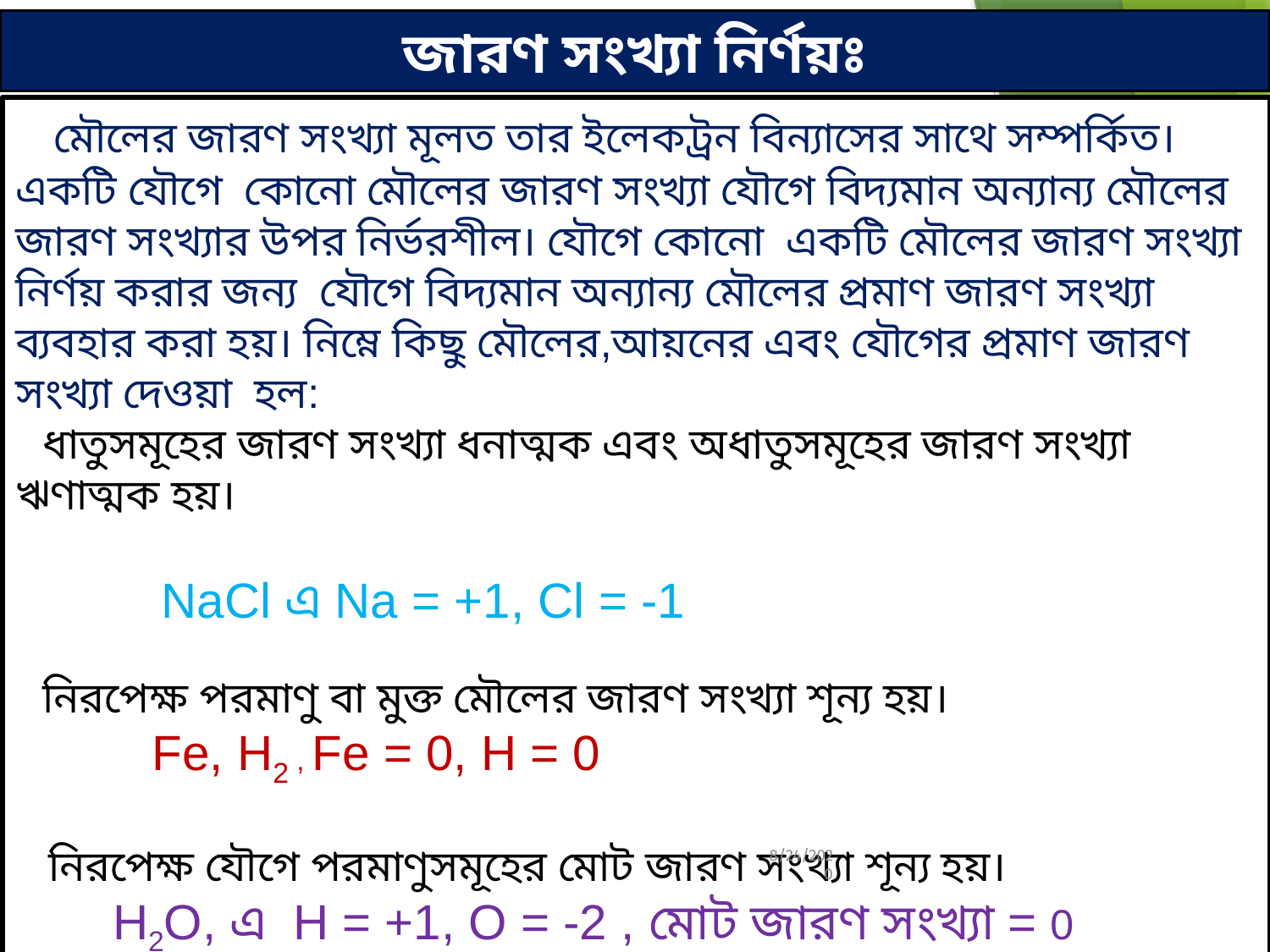

জারণ সংখ্যা নির্ণয়ঃ
   মৌলের জারণ সংখ্যা মূলত তার ইলেকট্রন বিন্যাসের সাথে সম্পর্কিত।একটি যৌগে  কোনো মৌলের জারণ সংখ্যা যৌগে বিদ্যমান অন্যান্য মৌলের  জারণ সংখ্যার উপর নির্ভরশীল। যৌগে কোনো  একটি মৌলের জারণ সংখ্যা নির্ণয় করার জন্য  যৌগে বিদ্যমান অন্যান্য মৌলের প্রমাণ জারণ সংখ্যা ব্যবহার করা হয়। নিম্নে কিছু মৌলের,আয়নের এবং যৌগের প্রমাণ জারণ সংখ্যা দেওয়া  হল:
   ধাতুসমূহের জারণ সংখ্যা ধনাত্মক এবং অধাতুসমূহের জারণ সংখ্যা ঋণাত্মক হয়।

               NaCl এ Na = +1, Cl = -1

   নিরপেক্ষ পরমাণু বা মুক্ত মৌলের জারণ সংখ্যা শূন্য হয়।
            Fe, H2 , Fe = 0, H = 0

   নিরপেক্ষ যৌগে পরমাণুসমূহের মোট জারণ সংখ্যা শূন্য হয়।
          H2O, এ  H = +1, O = -2 , মোট জারণ সংখ্যা = 0

hamidurrahman57@gmail.com
8/24/2020
10